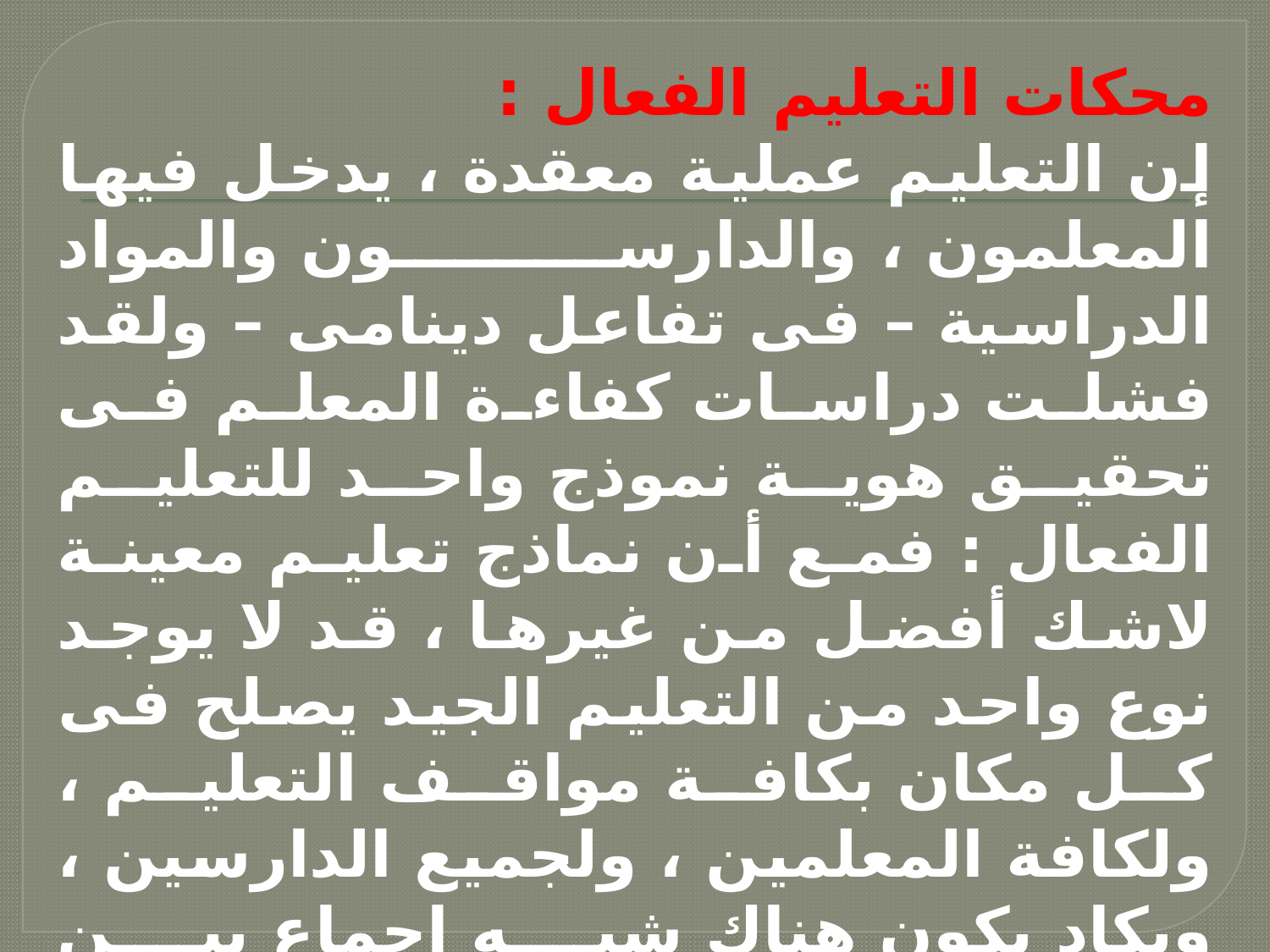

محكات التعليم الفعال :
إن التعليم عملية معقدة ، يدخل فيها المعلمون ، والدارسون والمواد الدراسية – فى تفاعل دينامى – ولقد فشلت دراسات كفاءة المعلم فى تحقيق هوية نموذج واحد للتعليم الفعال : فمع أن نماذج تعليم معينة لاشك أفضل من غيرها ، قد لا يوجد نوع واحد من التعليم الجيد يصلح فى كل مكان بكافة مواقف التعليم ، ولكافة المعلمين ، ولجميع الدارسين ، ويكاد يكون هناك شبه إجماع بين الباحثين والمربيين المسئولين عن التعليم على ثلاثة محكات أساسية للتعليم الفعال وهى :